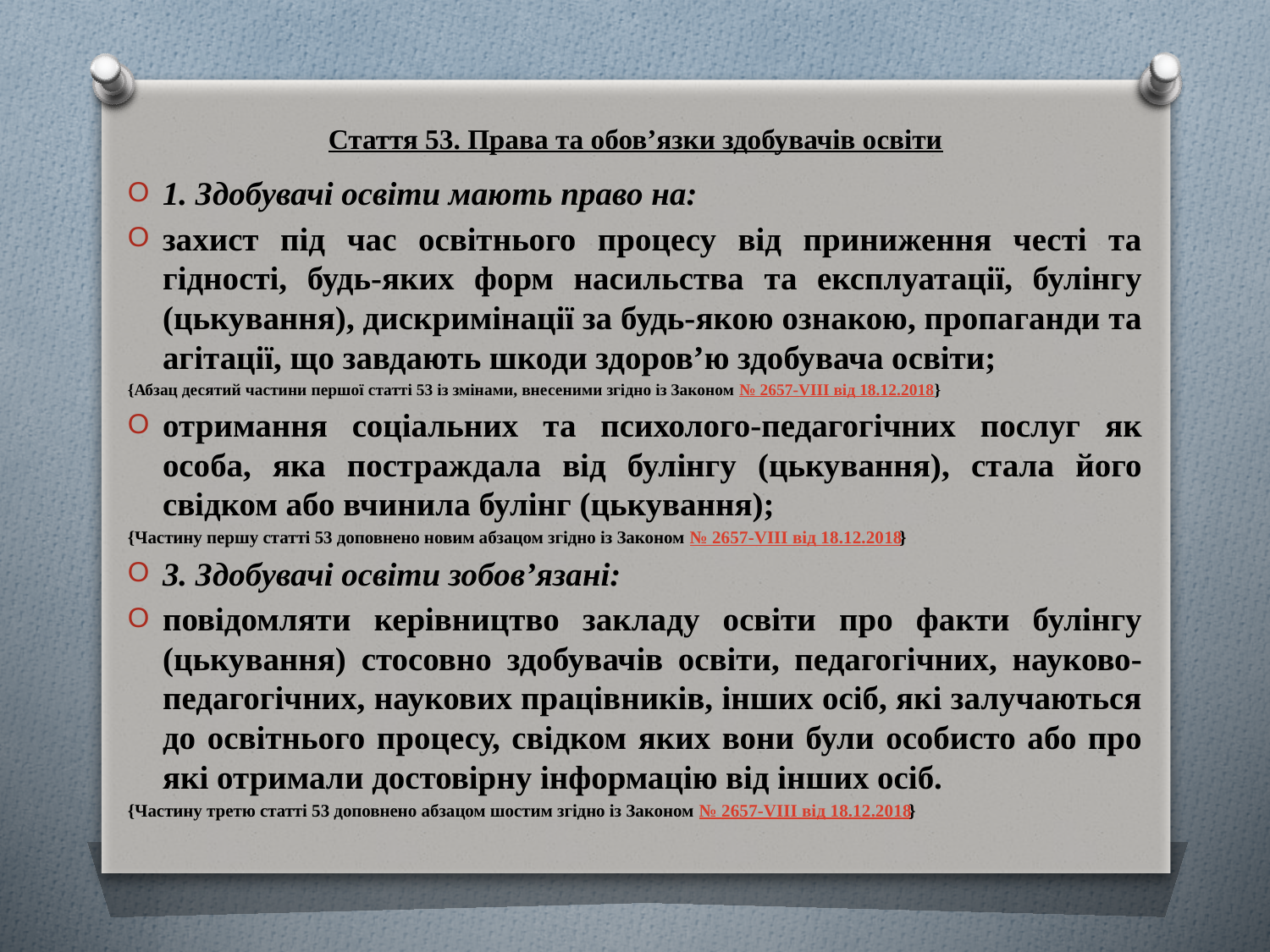

# Стаття 53. Права та обов’язки здобувачів освіти
1. Здобувачі освіти мають право на:
захист під час освітнього процесу від приниження честі та гідності, будь-яких форм насильства та експлуатації, булінгу (цькування), дискримінації за будь-якою ознакою, пропаганди та агітації, що завдають шкоди здоров’ю здобувача освіти;
{Абзац десятий частини першої статті 53 із змінами, внесеними згідно із Законом № 2657-VIII від 18.12.2018}
отримання соціальних та психолого-педагогічних послуг як особа, яка постраждала від булінгу (цькування), стала його свідком або вчинила булінг (цькування);
{Частину першу статті 53 доповнено новим абзацом згідно із Законом № 2657-VIII від 18.12.2018}
3. Здобувачі освіти зобов’язані:
повідомляти керівництво закладу освіти про факти булінгу (цькування) стосовно здобувачів освіти, педагогічних, науково-педагогічних, наукових працівників, інших осіб, які залучаються до освітнього процесу, свідком яких вони були особисто або про які отримали достовірну інформацію від інших осіб.
{Частину третю статті 53 доповнено абзацом шостим згідно із Законом № 2657-VIII від 18.12.2018}